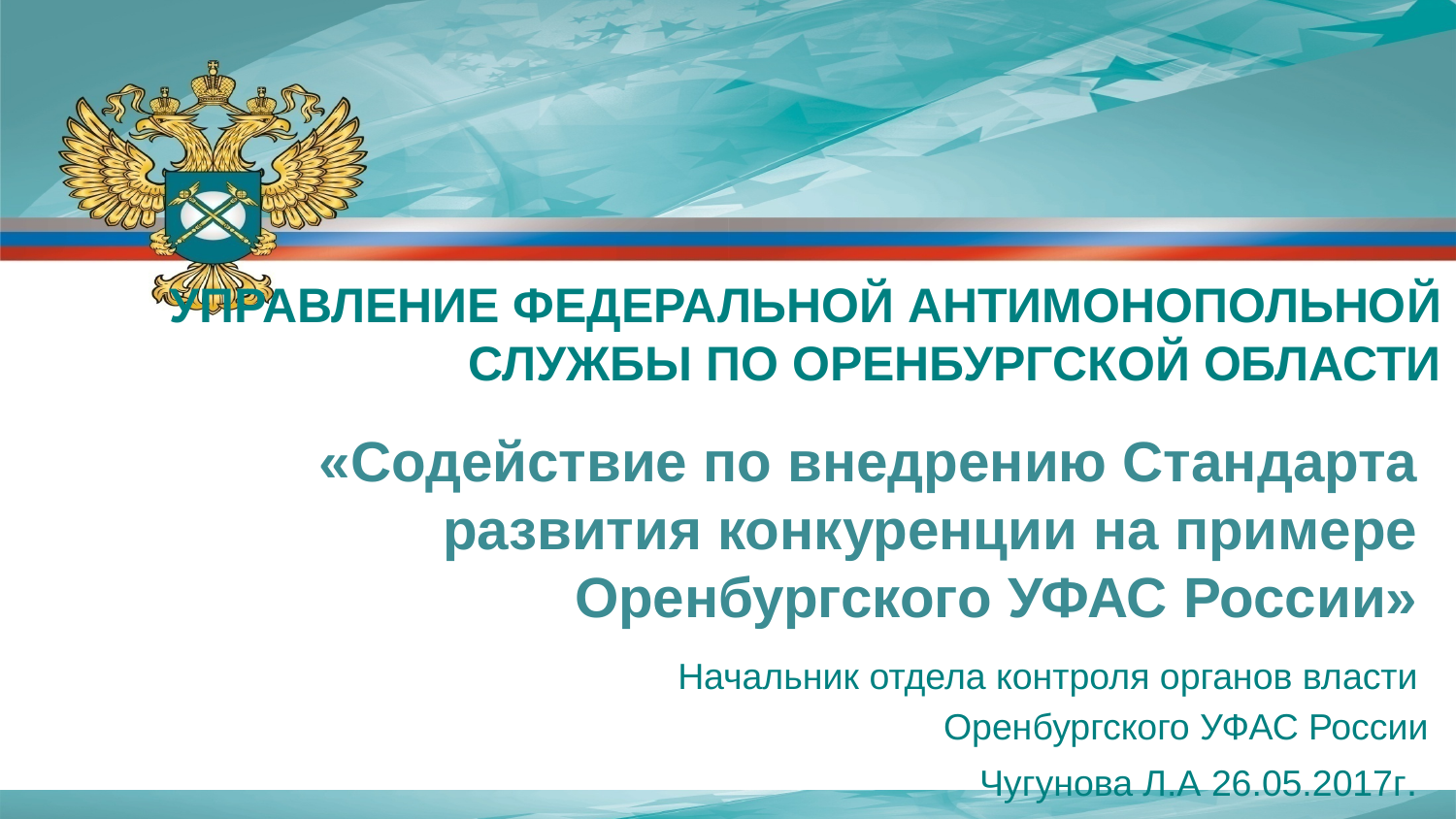

УПРАВЛЕНИЕ ФЕДЕРАЛЬНОЙ АНТИМОНОПОЛЬНОЙ СЛУЖБЫ ПО ОРЕНБУРГСКОЙ ОБЛАСТИ

«Содействие по внедрению Стандарта развития конкуренции на примере Оренбургского УФАС России»

Начальник отдела контроля органов власти
Оренбургского УФАС России
 Чугунова Л.А 26.05.2017г.